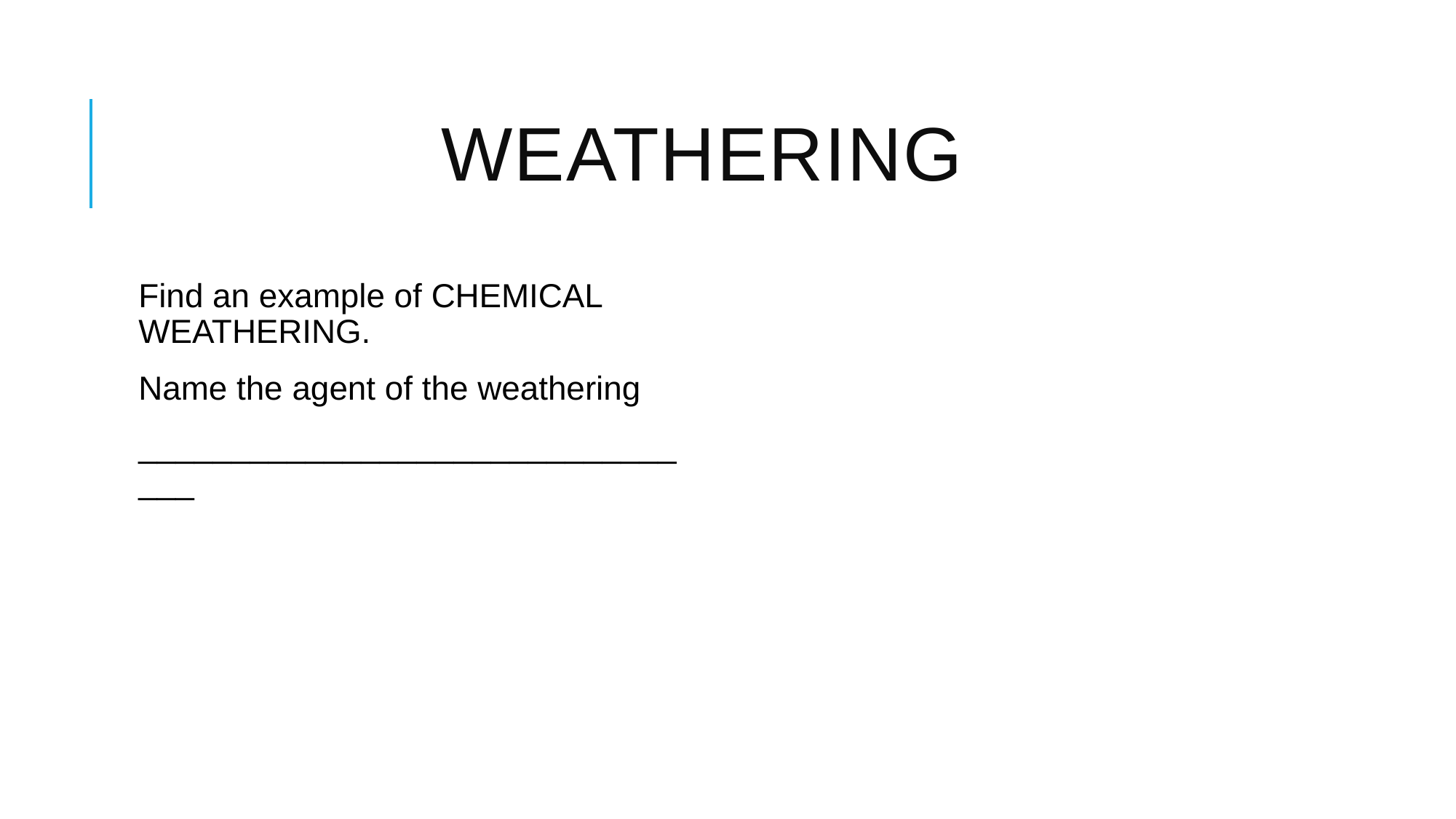

# Weathering
Find an example of CHEMICAL WEATHERING.
Name the agent of the weathering
________________________________